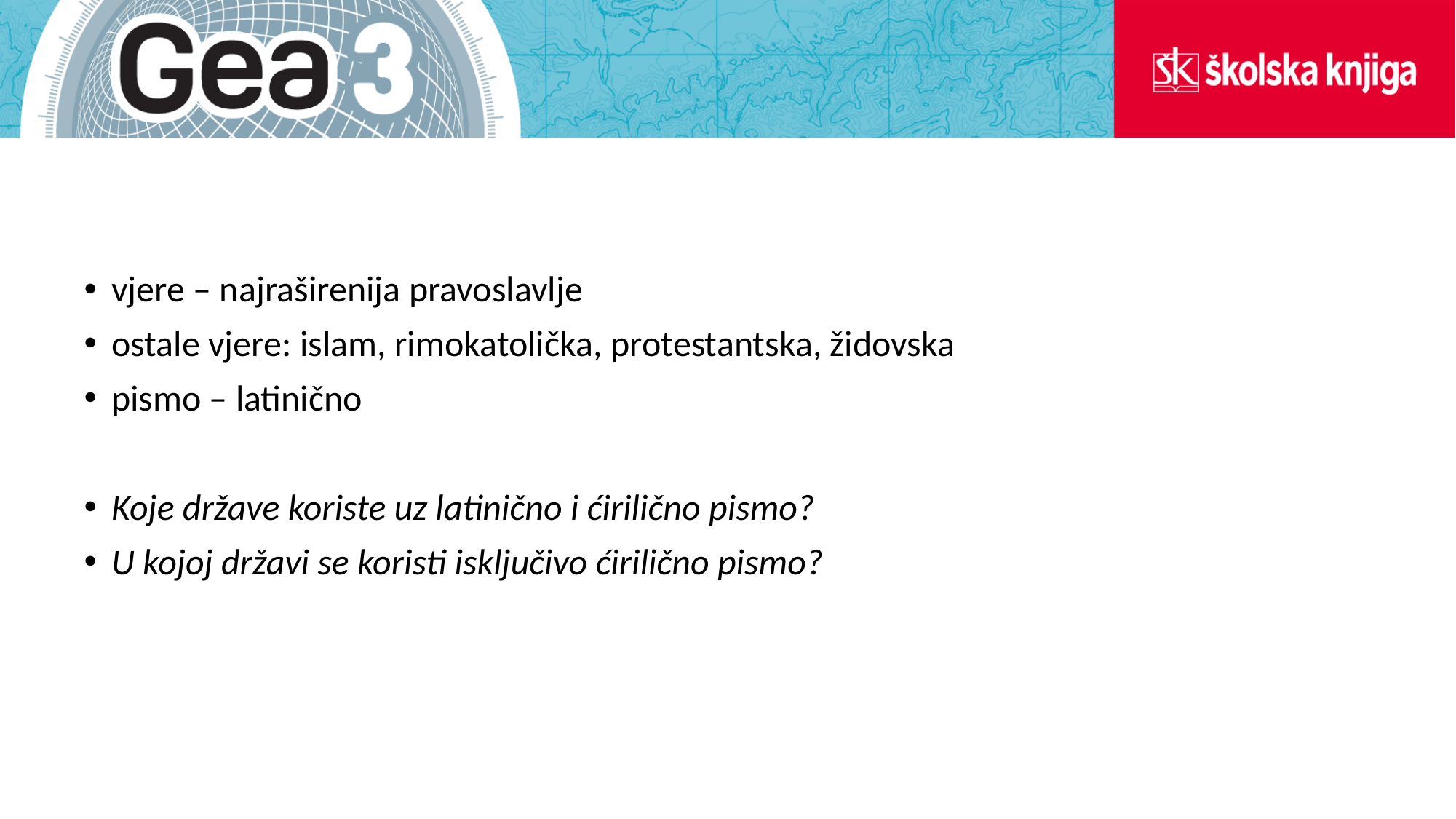

vjere – najraširenija pravoslavlje
ostale vjere: islam, rimokatolička, protestantska, židovska
pismo – latinično

Koje države koriste uz latinično i ćirilično pismo?
U kojoj državi se koristi isključivo ćirilično pismo?